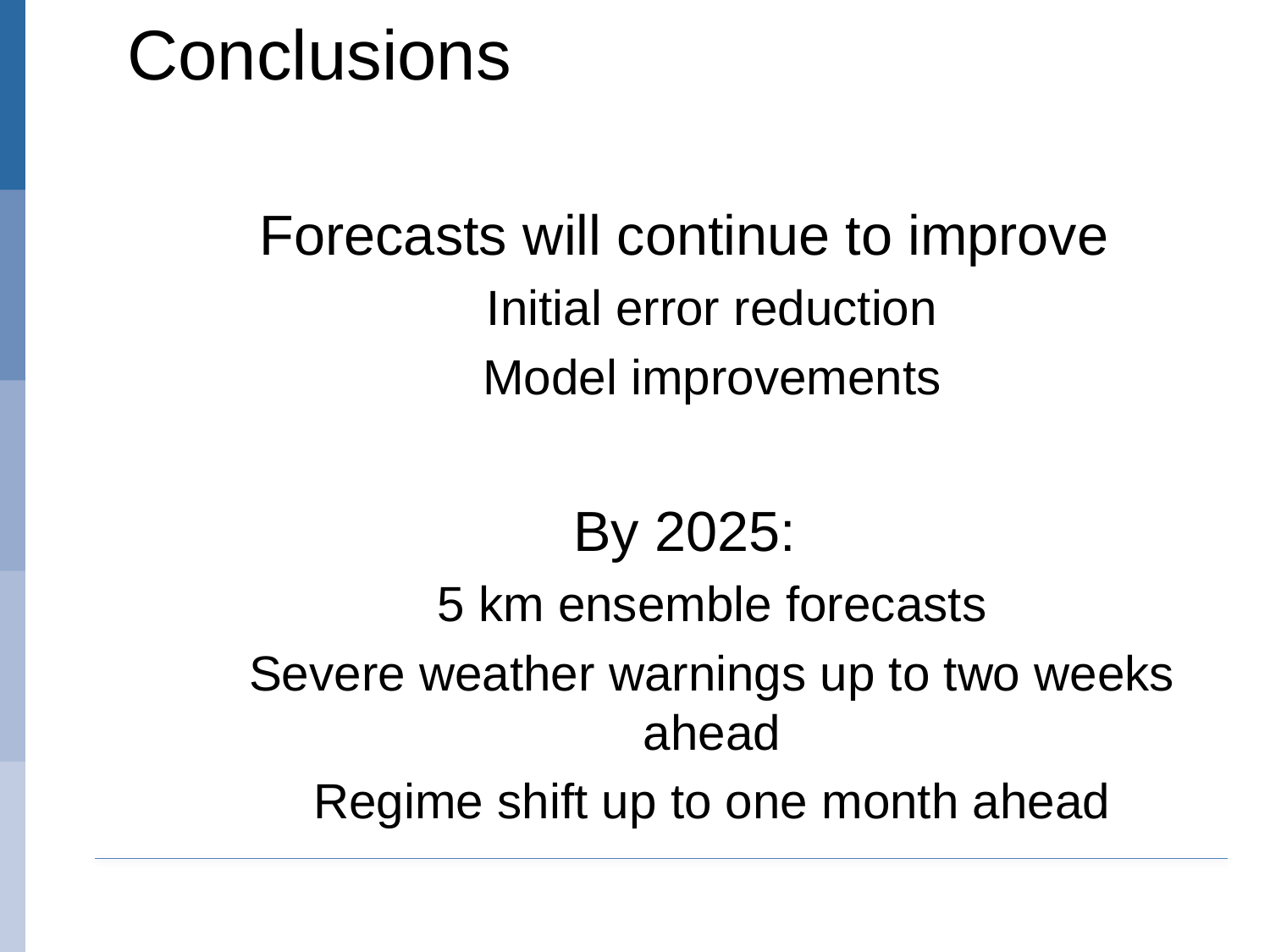

# Conclusions
Forecasts will continue to improve
Initial error reduction
Model improvements

By 2025:
5 km ensemble forecasts
Severe weather warnings up to two weeks ahead
Regime shift up to one month ahead